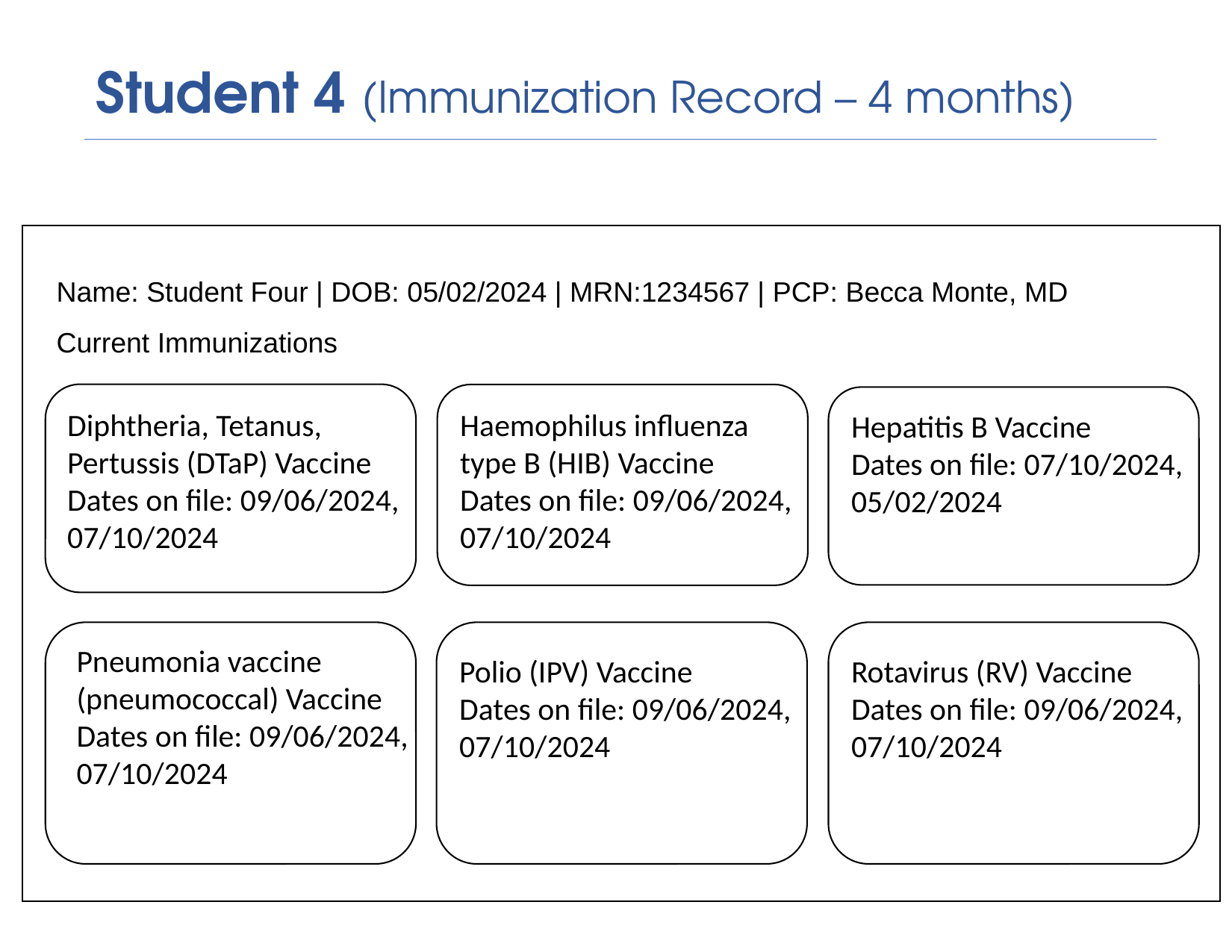

# Student 4 (Immunization Record – 4 months)

Name: Student Four | DOB: 05/02/2024 | MRN:1234567 | PCP: Becca Monte, MD
Current Immunizations

Diphtheria, Tetanus, Pertussis (DTaP) Vaccine
Dates on file: 09/06/2024, 07/10/2024
Haemophilus influenza type B (HIB) Vaccine
Dates on file: 09/06/2024, 07/10/2024
Hepatitis B Vaccine
Dates on file: 07/10/2024, 05/02/2024

Pneumonia vaccine (pneumococcal) Vaccine
Dates on file: 09/06/2024, 07/10/2024
Polio (IPV) Vaccine
Dates on file: 09/06/2024, 07/10/2024
Rotavirus (RV) Vaccine
Dates on file: 09/06/2024, 07/10/2024
Instructors: See the notes section for more information.